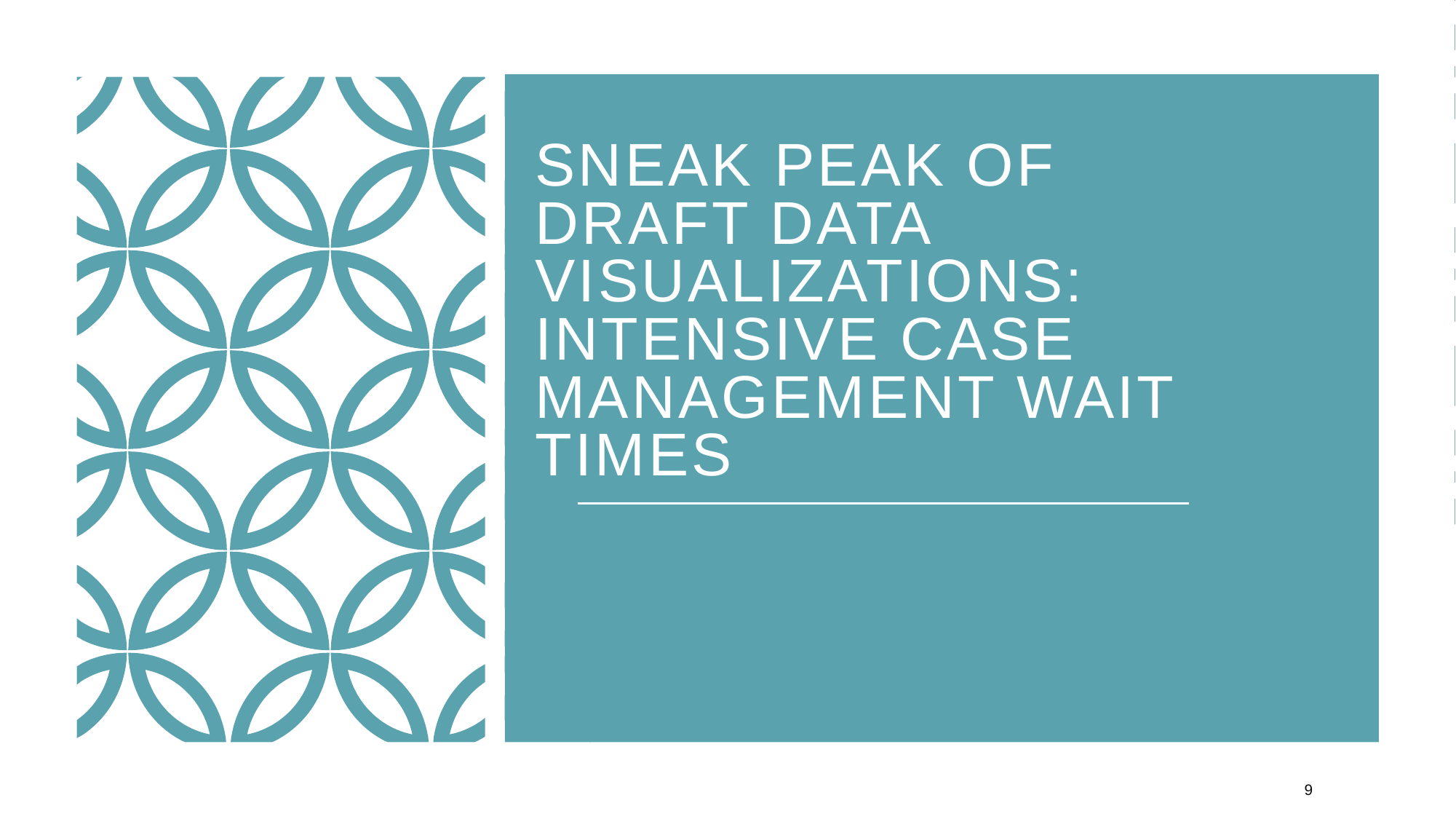

# Sneak peak of Draft data visualizations: intensive case management wait times

9